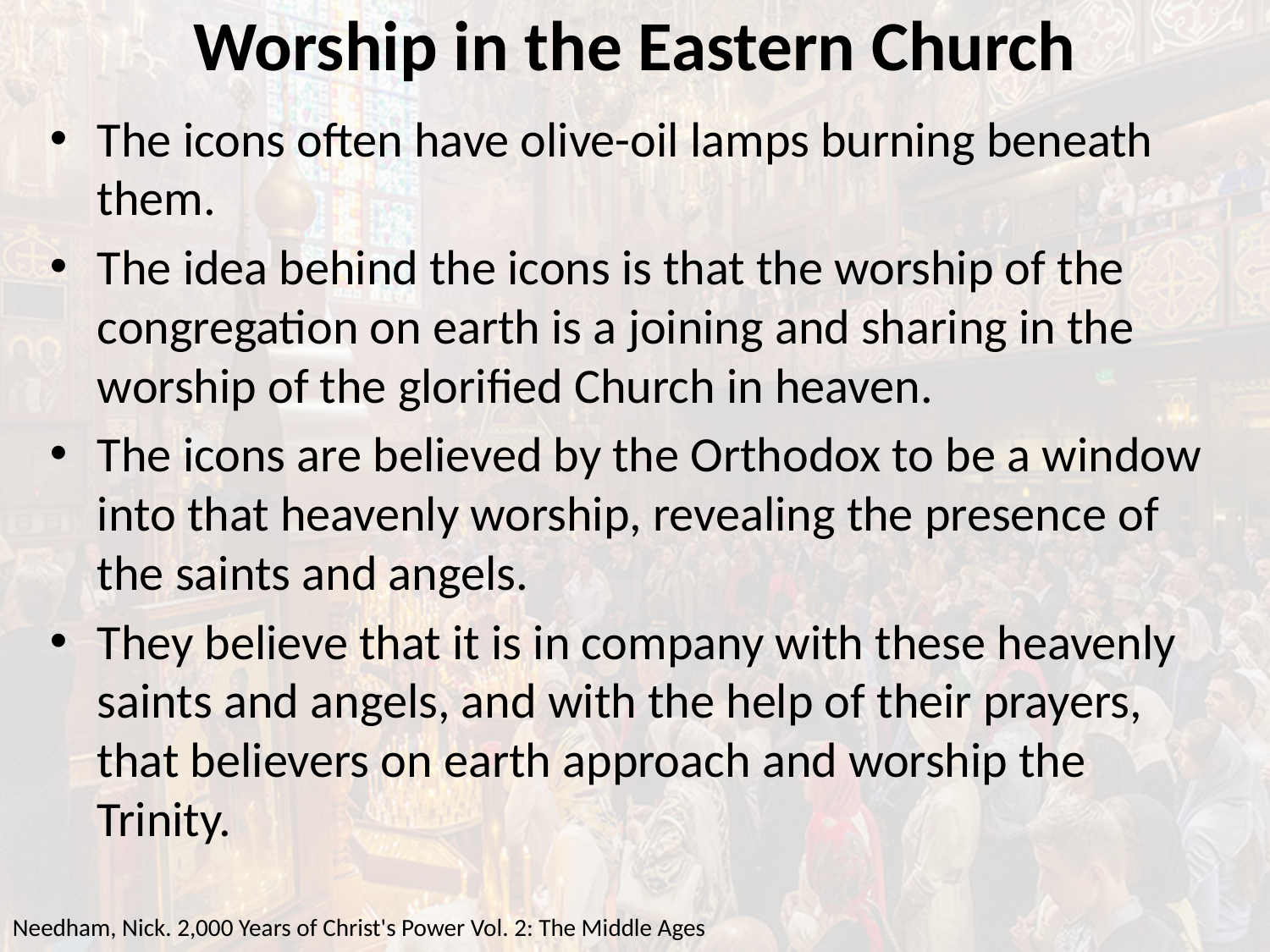

# Worship in the Eastern Church
The icons often have olive-oil lamps burning beneath them.
The idea behind the icons is that the worship of the congregation on earth is a joining and sharing in the worship of the glorified Church in heaven.
The icons are believed by the Orthodox to be a window into that heavenly worship, revealing the presence of the saints and angels.
They believe that it is in company with these heavenly saints and angels, and with the help of their prayers, that believers on earth approach and worship the Trinity.
Needham, Nick. 2,000 Years of Christ's Power Vol. 2: The Middle Ages